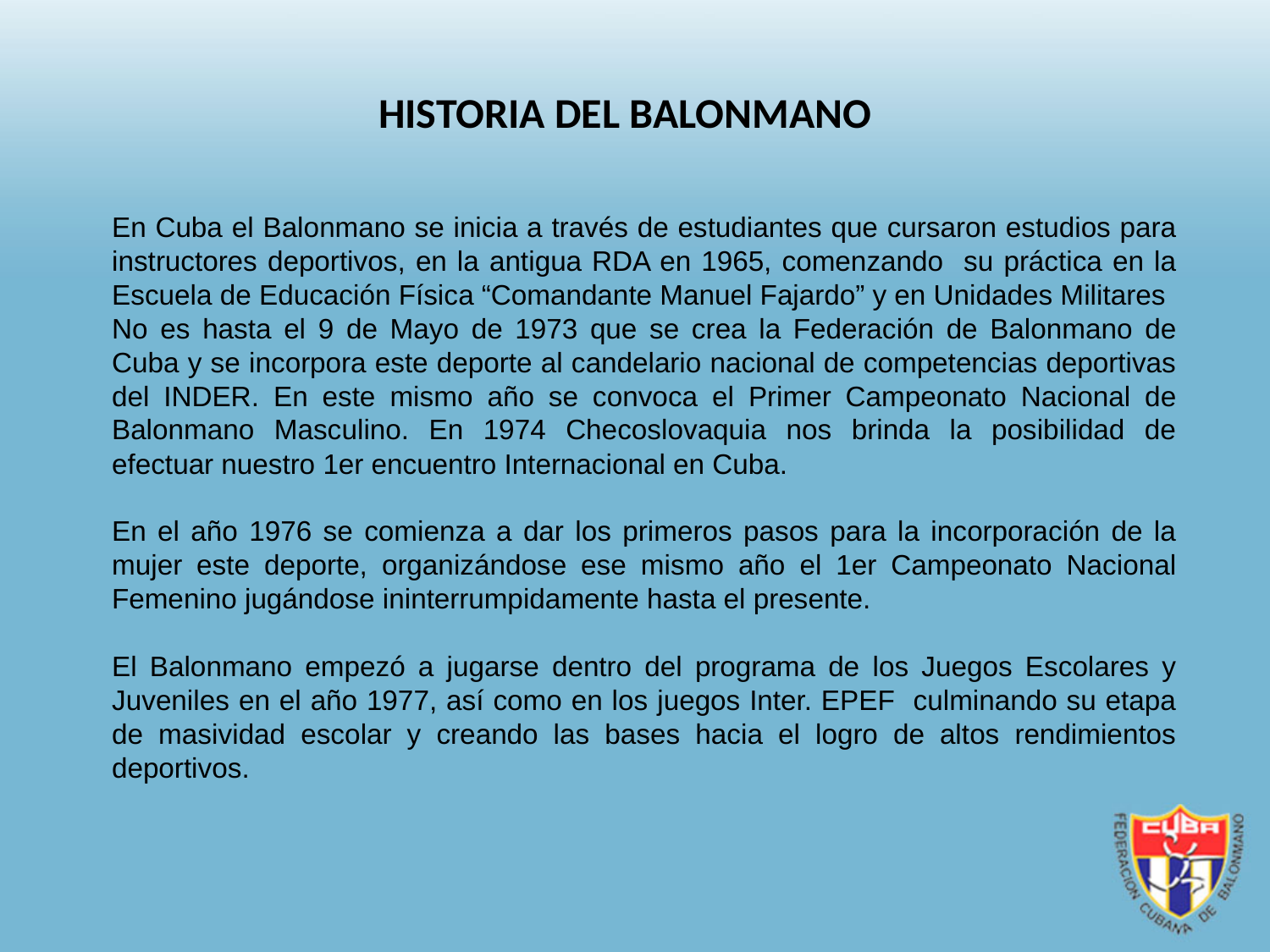

HISTORIA DEL BALONMANO
En Cuba el Balonmano se inicia a través de estudiantes que cursaron estudios para instructores deportivos, en la antigua RDA en 1965, comenzando  su práctica en la Escuela de Educación Física “Comandante Manuel Fajardo” y en Unidades Militares
No es hasta el 9 de Mayo de 1973 que se crea la Federación de Balonmano de Cuba y se incorpora este deporte al candelario nacional de competencias deportivas del INDER. En este mismo año se convoca el Primer Campeonato Nacional de Balonmano Masculino. En 1974 Checoslovaquia nos brinda la posibilidad de efectuar nuestro 1er encuentro Internacional en Cuba.

En el año 1976 se comienza a dar los primeros pasos para la incorporación de la mujer este deporte, organizándose ese mismo año el 1er Campeonato Nacional Femenino jugándose ininterrumpidamente hasta el presente.

El Balonmano empezó a jugarse dentro del programa de los Juegos Escolares y Juveniles en el año 1977, así como en los juegos Inter. EPEF  culminando su etapa de masividad escolar y creando las bases hacia el logro de altos rendimientos deportivos.